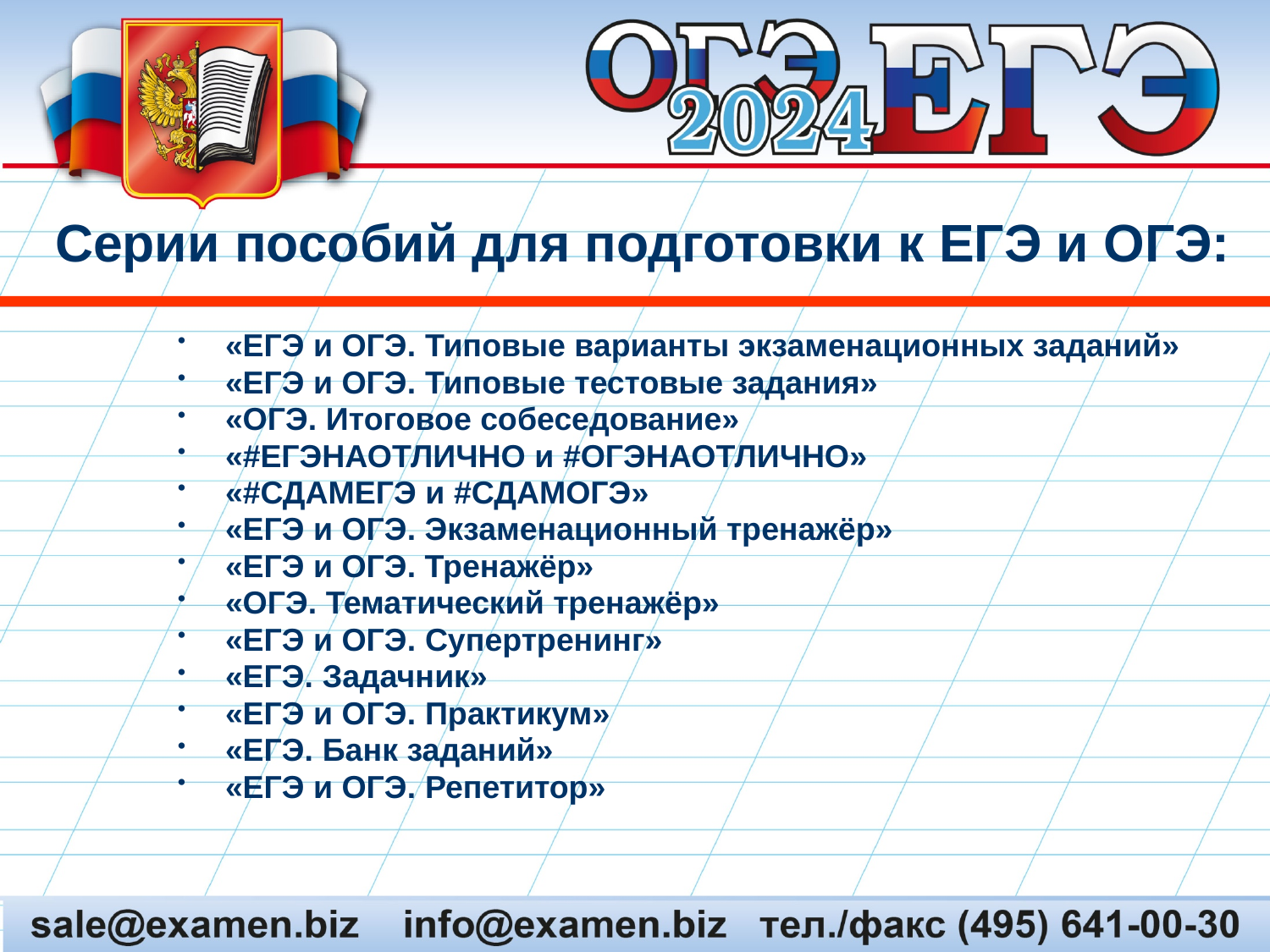

# Серии пособий для подготовки к ЕГЭ и ОГЭ:

«ЕГЭ и ОГЭ. Типовые варианты экзаменационных заданий»
«ЕГЭ и ОГЭ. Типовые тестовые задания»
«ОГЭ. Итоговое собеседование»
«#ЕГЭНАОТЛИЧНО и #ОГЭНАОТЛИЧНО»
«#СДАМЕГЭ и #СДАМОГЭ»
«ЕГЭ и ОГЭ. Экзаменационный тренажёр»
«ЕГЭ и ОГЭ. Тренажёр»
«ОГЭ. Тематический тренажёр»
«ЕГЭ и ОГЭ. Супертренинг»
«ЕГЭ. Задачник»
«ЕГЭ и ОГЭ. Практикум»
«ЕГЭ. Банк заданий»
«ЕГЭ и ОГЭ. Репетитор»